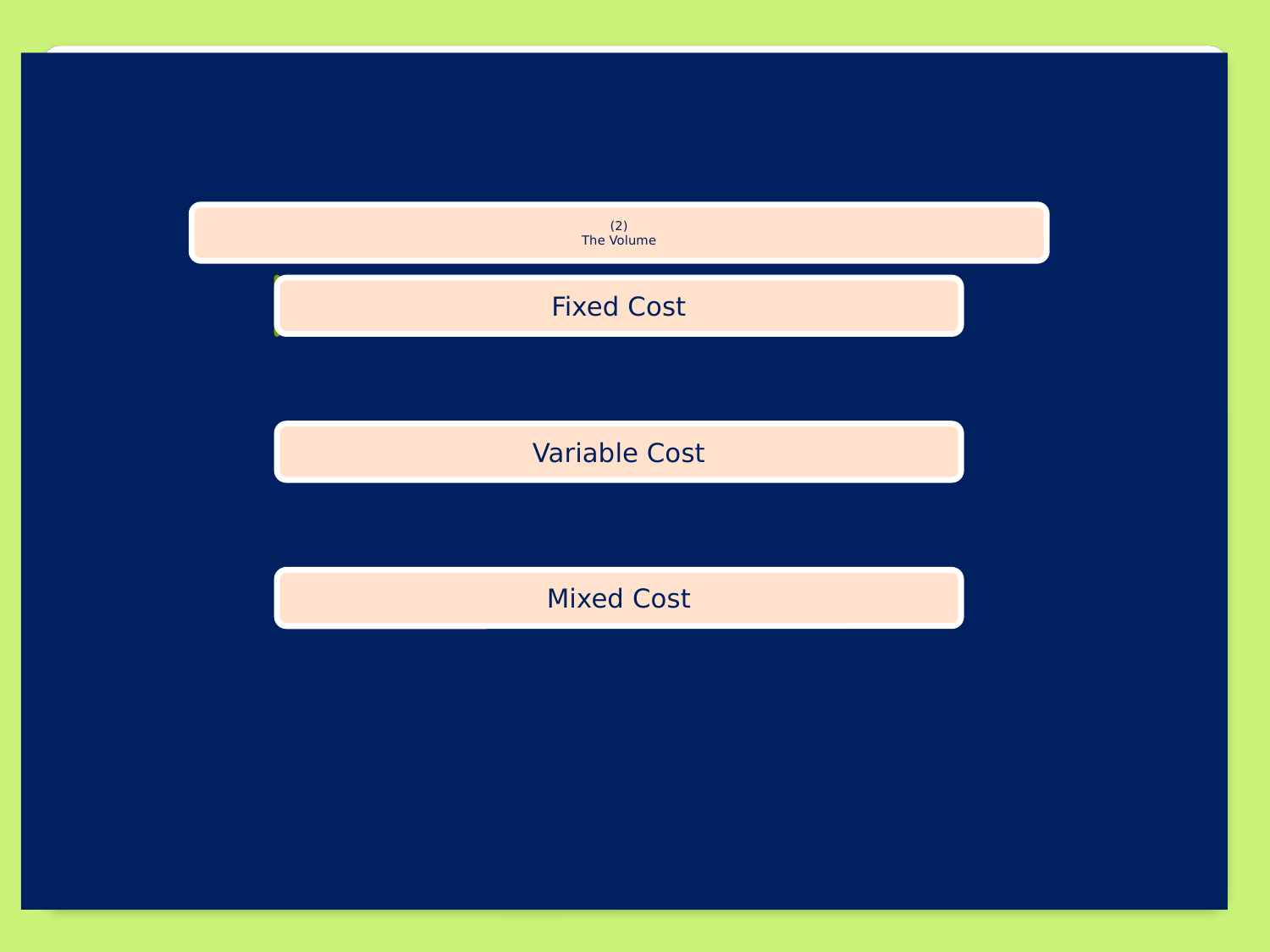

(2)
The Volume
Variable Cost
Mixed Cost
Fixed Cost